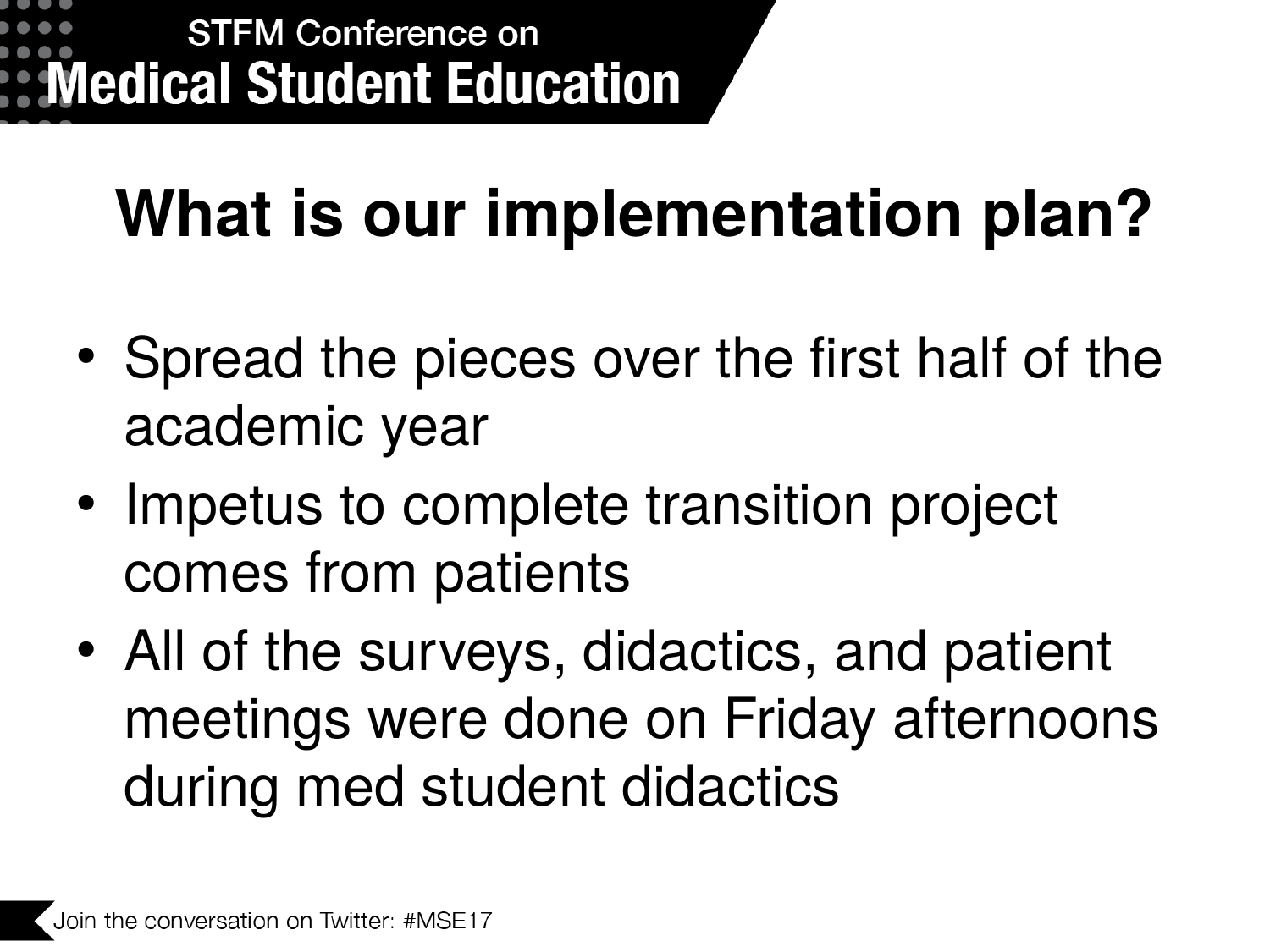

# What is our implementation plan?
Spread the pieces over the first half of the academic year
Impetus to complete transition project comes from patients
All of the surveys, didactics, and patient meetings were done on Friday afternoons during med student didactics